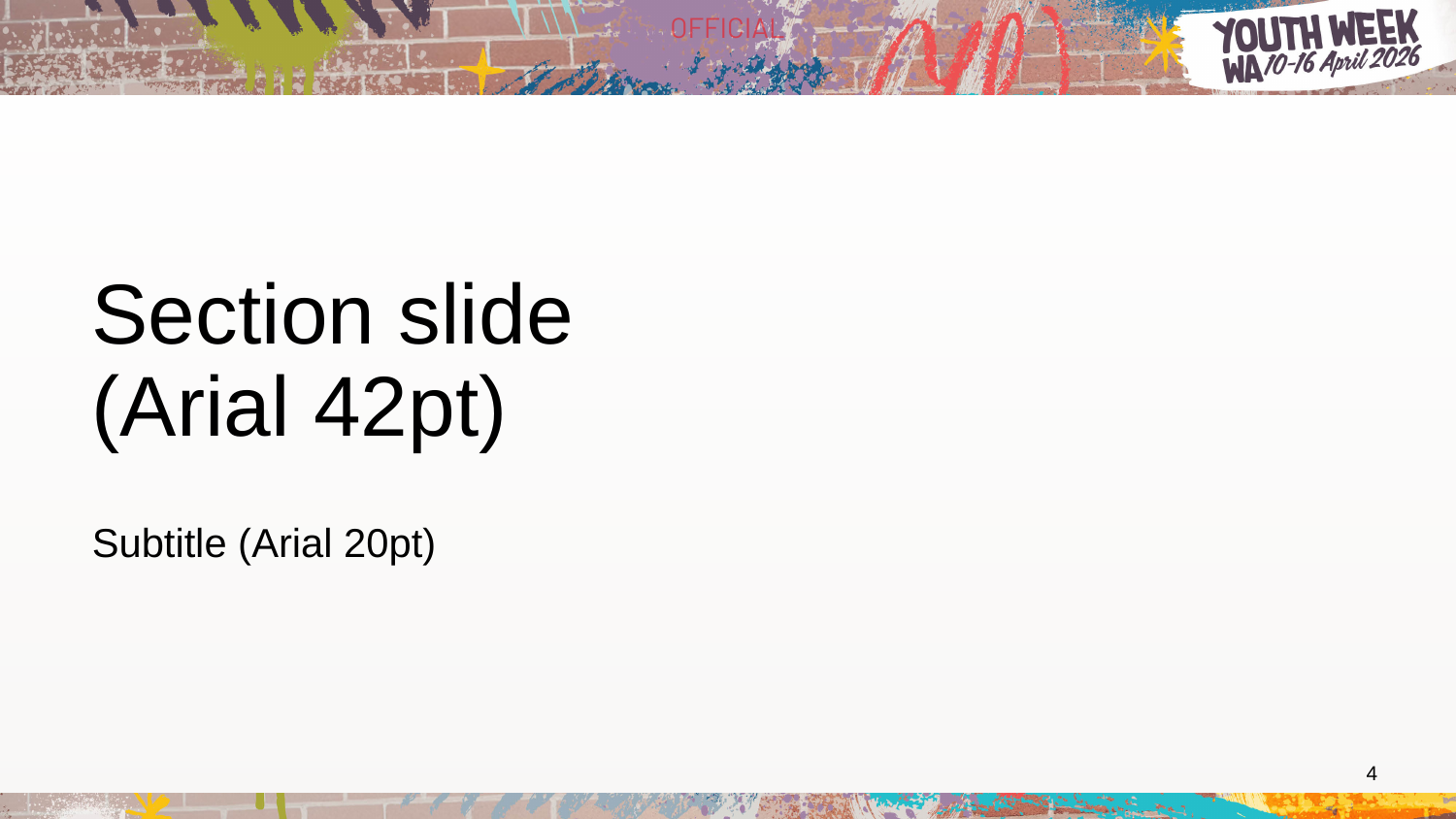

# Section slide (Arial 42pt)
Subtitle (Arial 20pt)
4